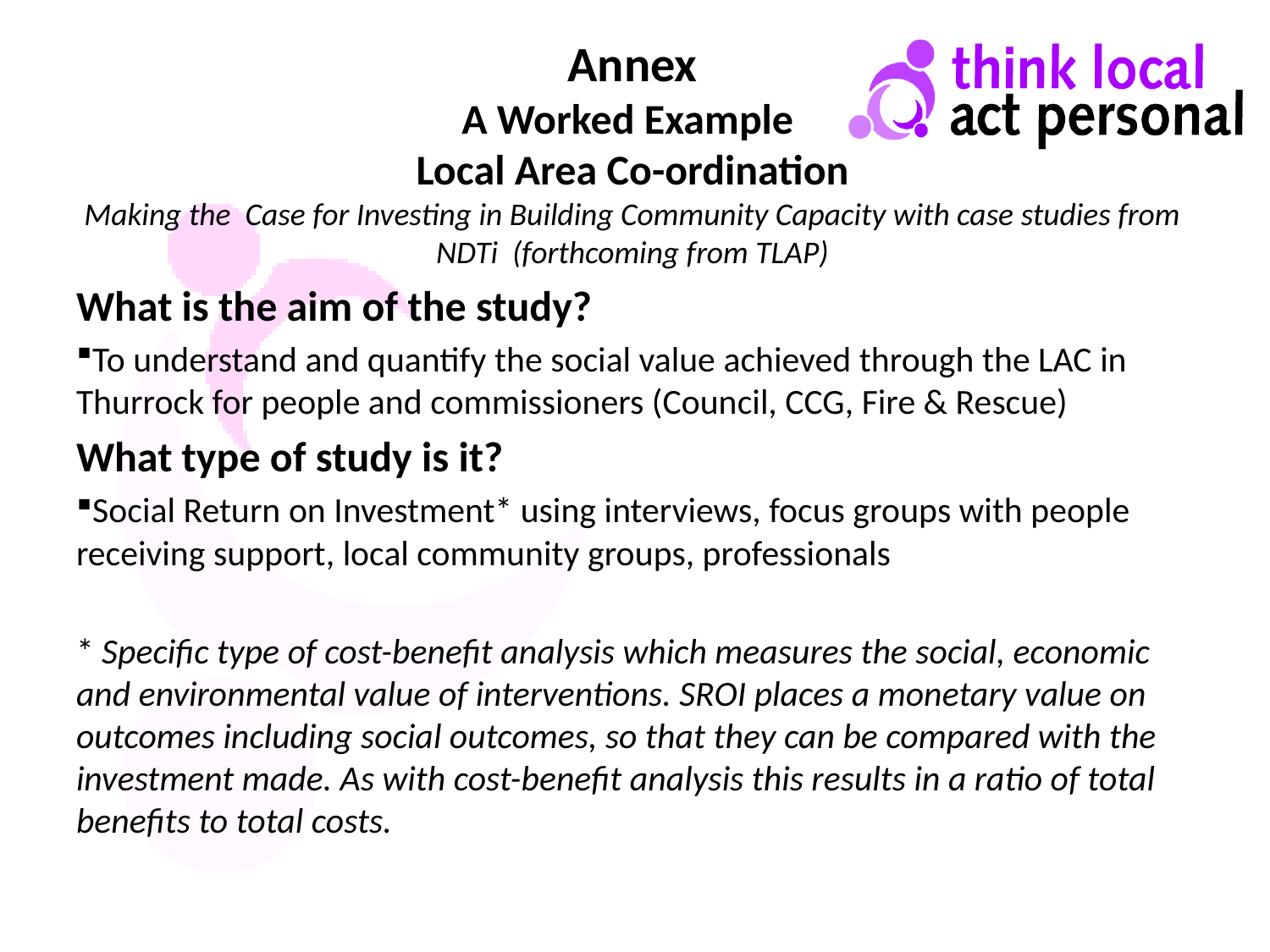

# Annex A Worked Example Local Area Co-ordination Making the  Case for Investing in Building Community Capacity with case studies from NDTi  (forthcoming from TLAP)

What is the aim of the study?
To understand and quantify the social value achieved through the LAC in Thurrock for people and commissioners (Council, CCG, Fire & Rescue)
What type of study is it?
Social Return on Investment* using interviews, focus groups with people receiving support, local community groups, professionals

* Specific type of cost-benefit analysis which measures the social, economic and environmental value of interventions. SROI places a monetary value on outcomes including social outcomes, so that they can be compared with the investment made. As with cost-benefit analysis this results in a ratio of total benefits to total costs.